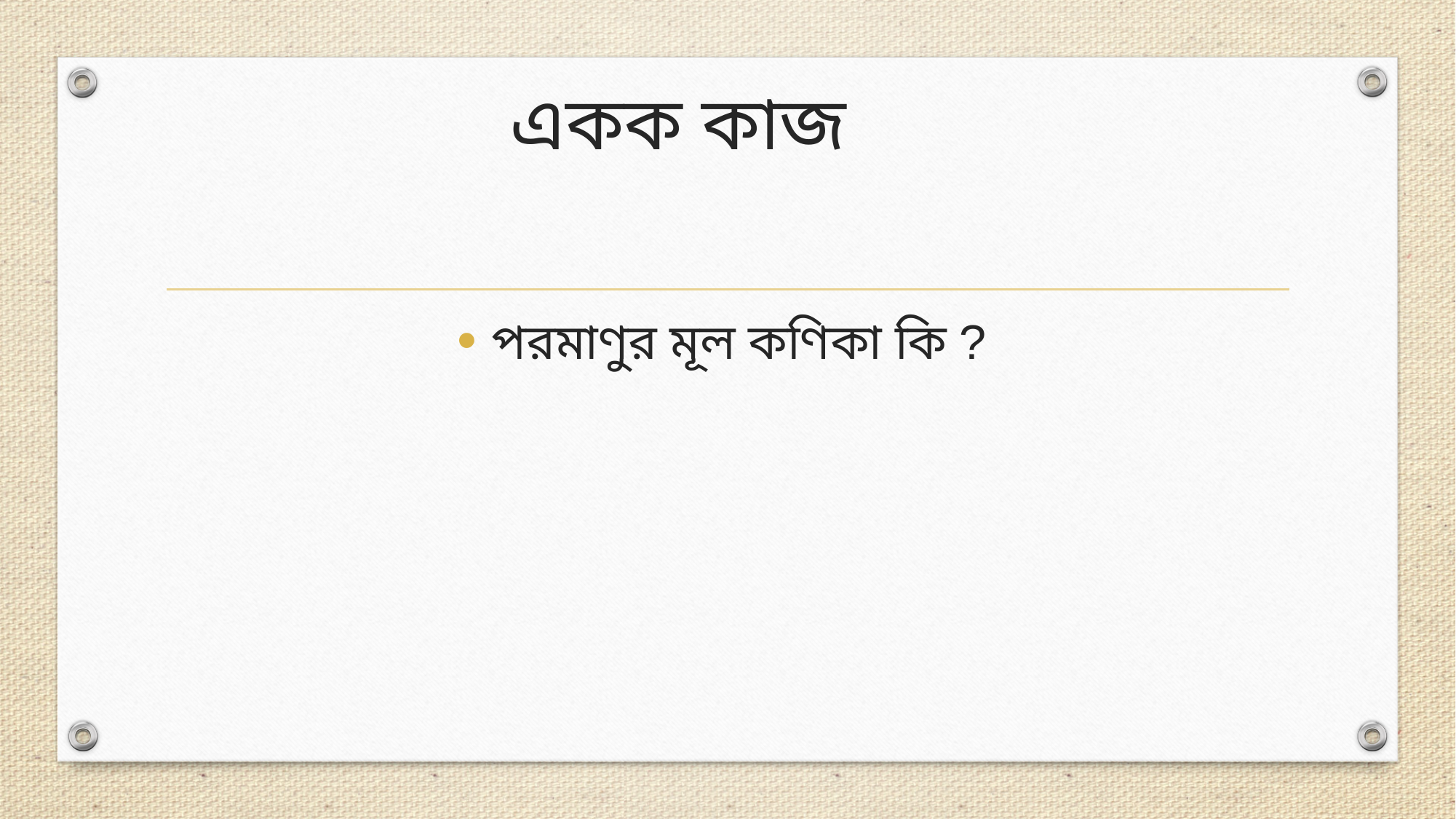

# একক কাজ
পরমাণুর মূল কণিকা কি ?